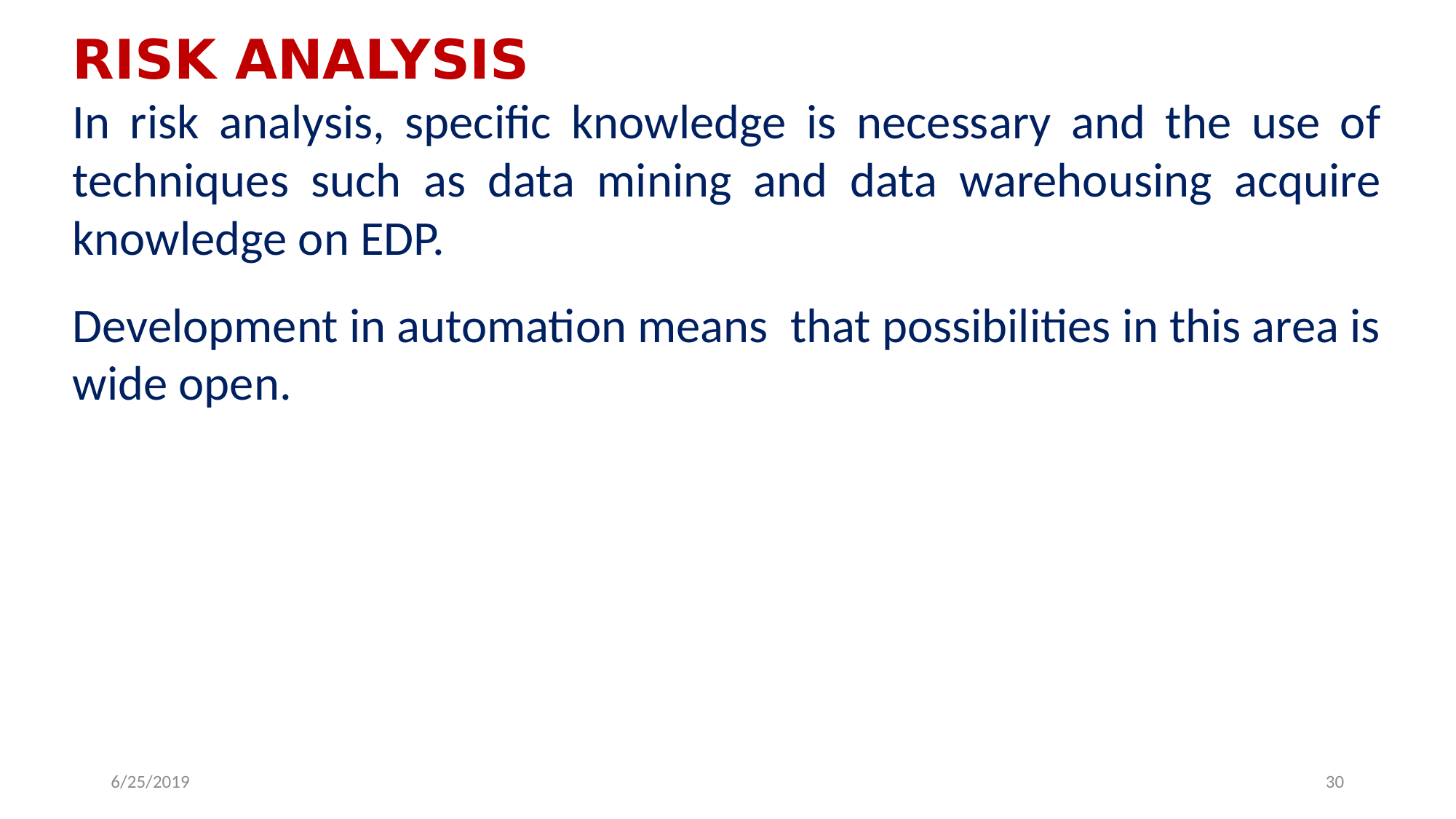

RISK ANALYSIS
In risk analysis, specific knowledge is necessary and the use of techniques such as data mining and data warehousing acquire knowledge on EDP.

Development in automation means  that possibilities in this area is wide open.
6/25/2019
30